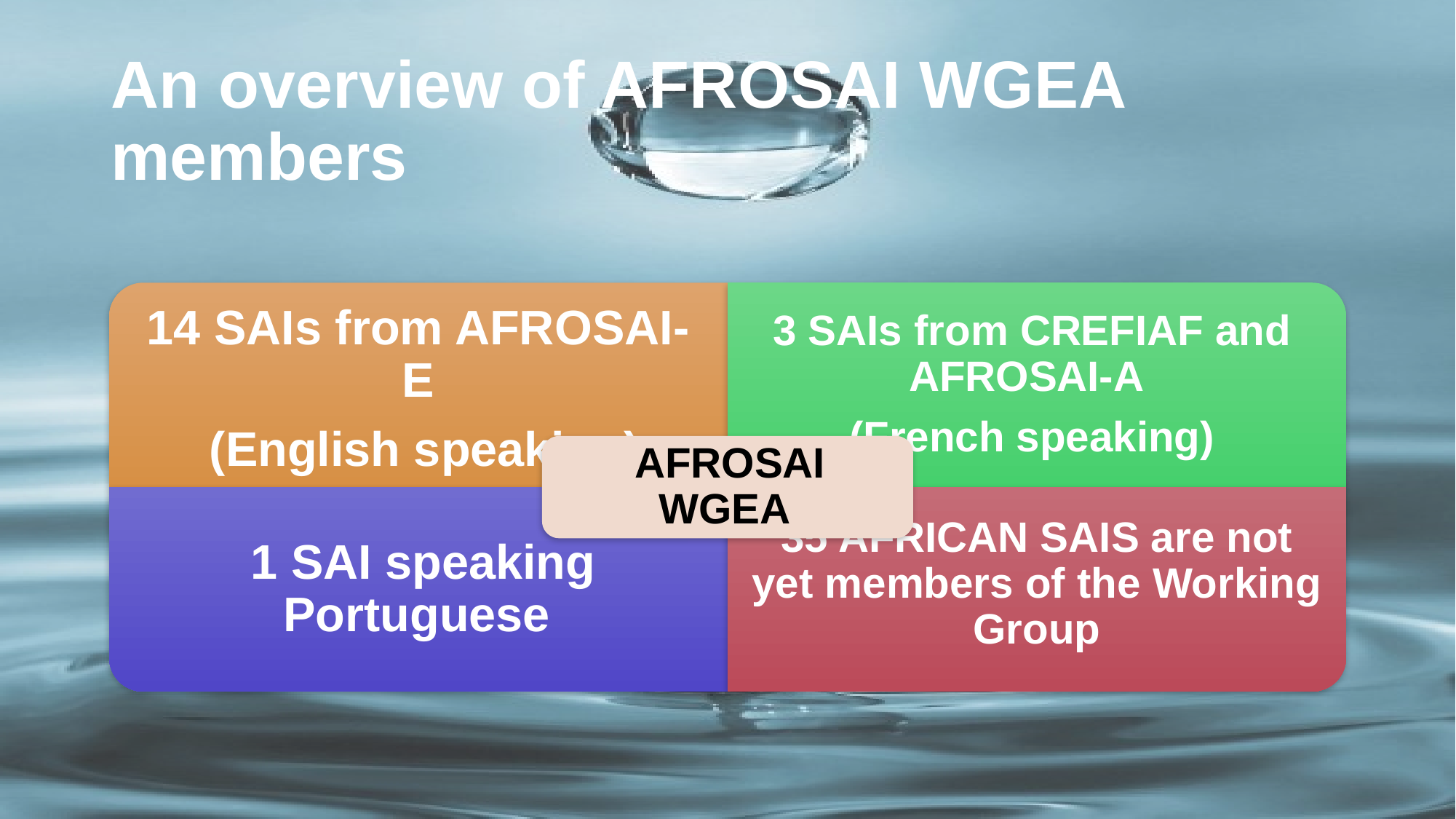

# An overview of AFROSAI WGEA members

14 SAIs from AFROSAI-E
 (English speaking)
3 SAIs from CREFIAF and AFROSAI-A
(French speaking)
1 SAI speaking Portuguese
35 AFRICAN SAIS are not yet members of the Working Group
AFROSAI WGEA